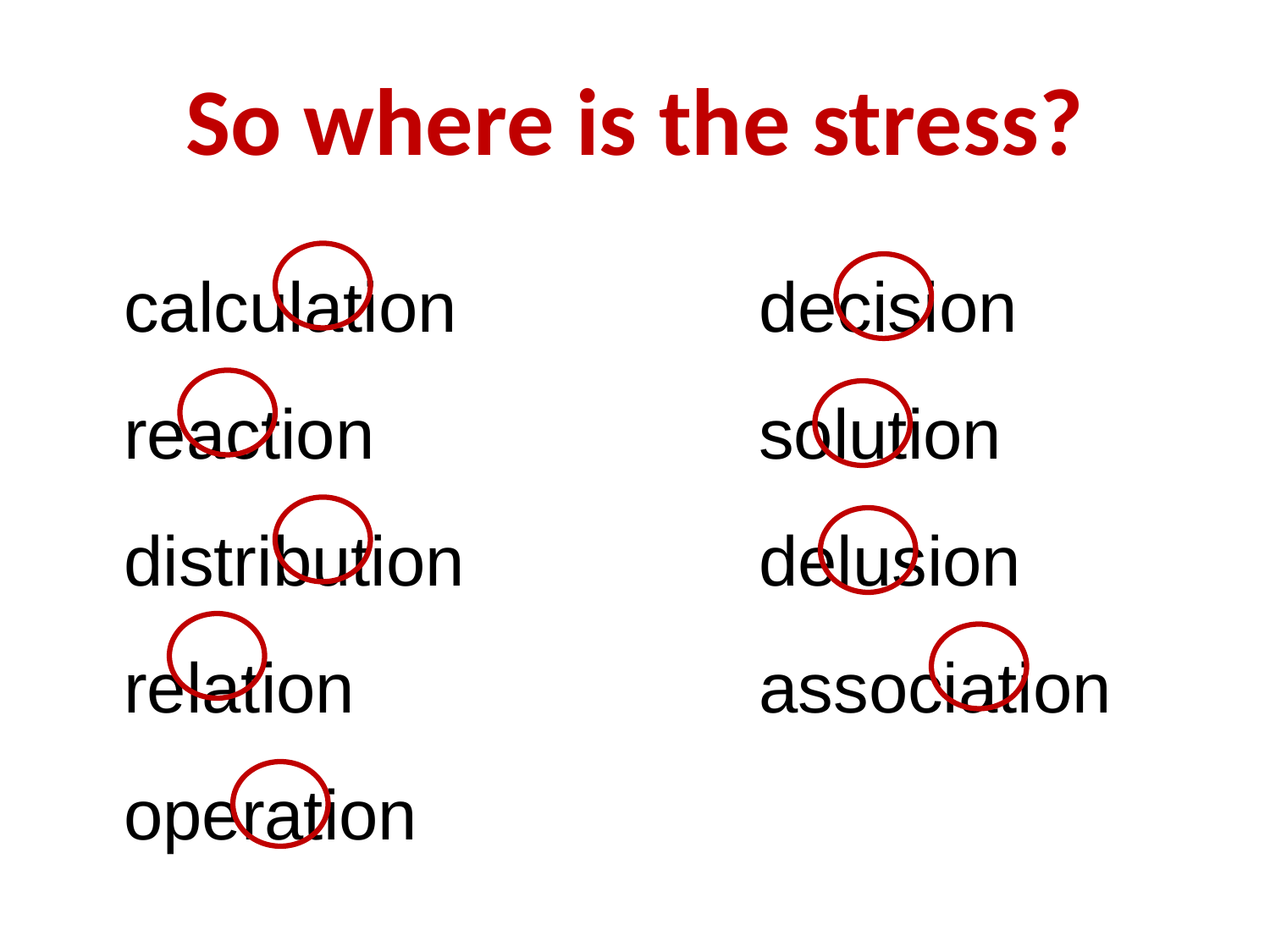

# So where is the stress?
calculation			decision
reaction				solution distribution			delusion
relation				association operation